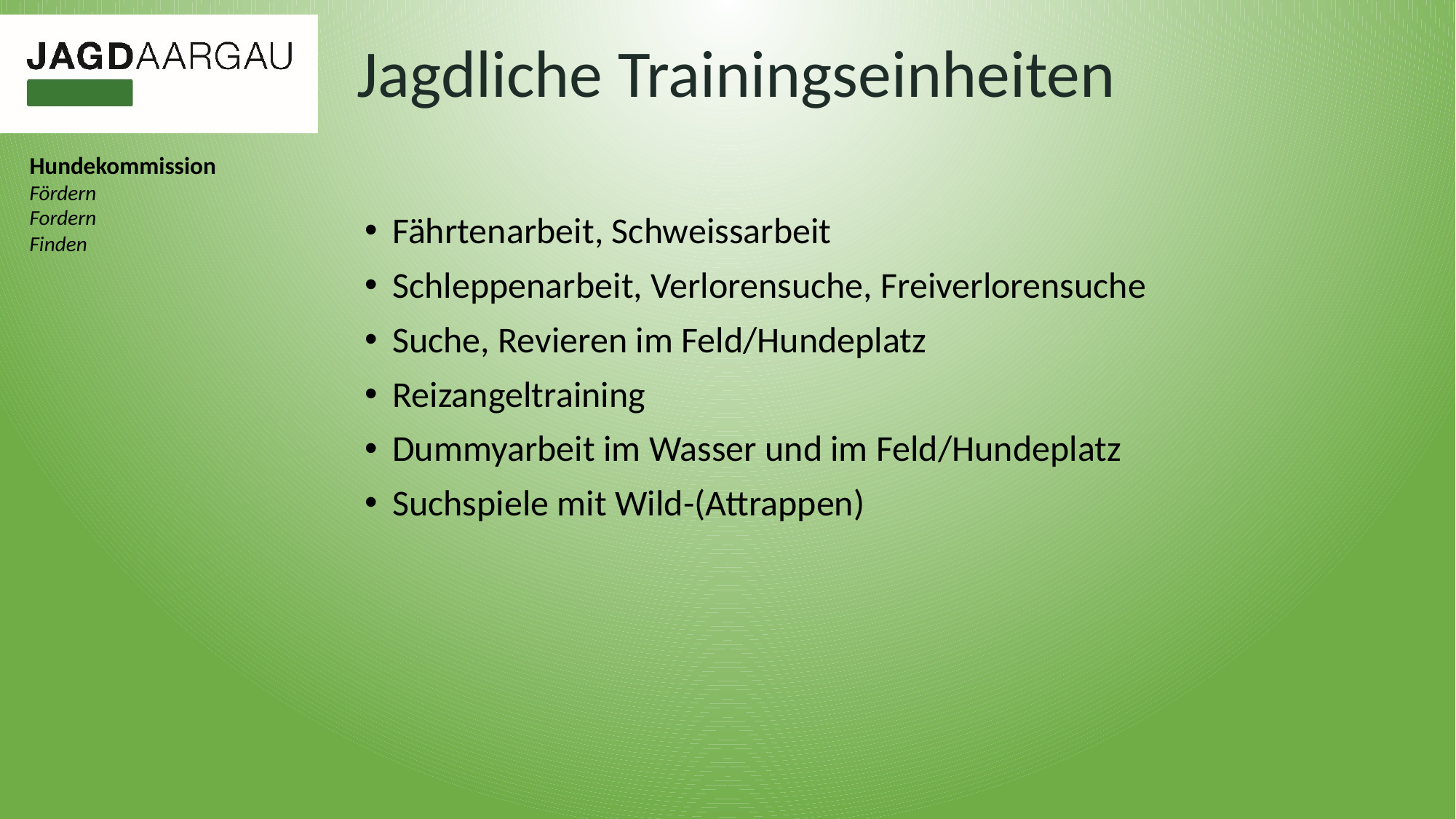

# Jagdliche Trainingseinheiten
Fährtenarbeit, Schweissarbeit
Schleppenarbeit, Verlorensuche, Freiverlorensuche
Suche, Revieren im Feld/Hundeplatz
Reizangeltraining
Dummyarbeit im Wasser und im Feld/Hundeplatz
Suchspiele mit Wild-(Attrappen)